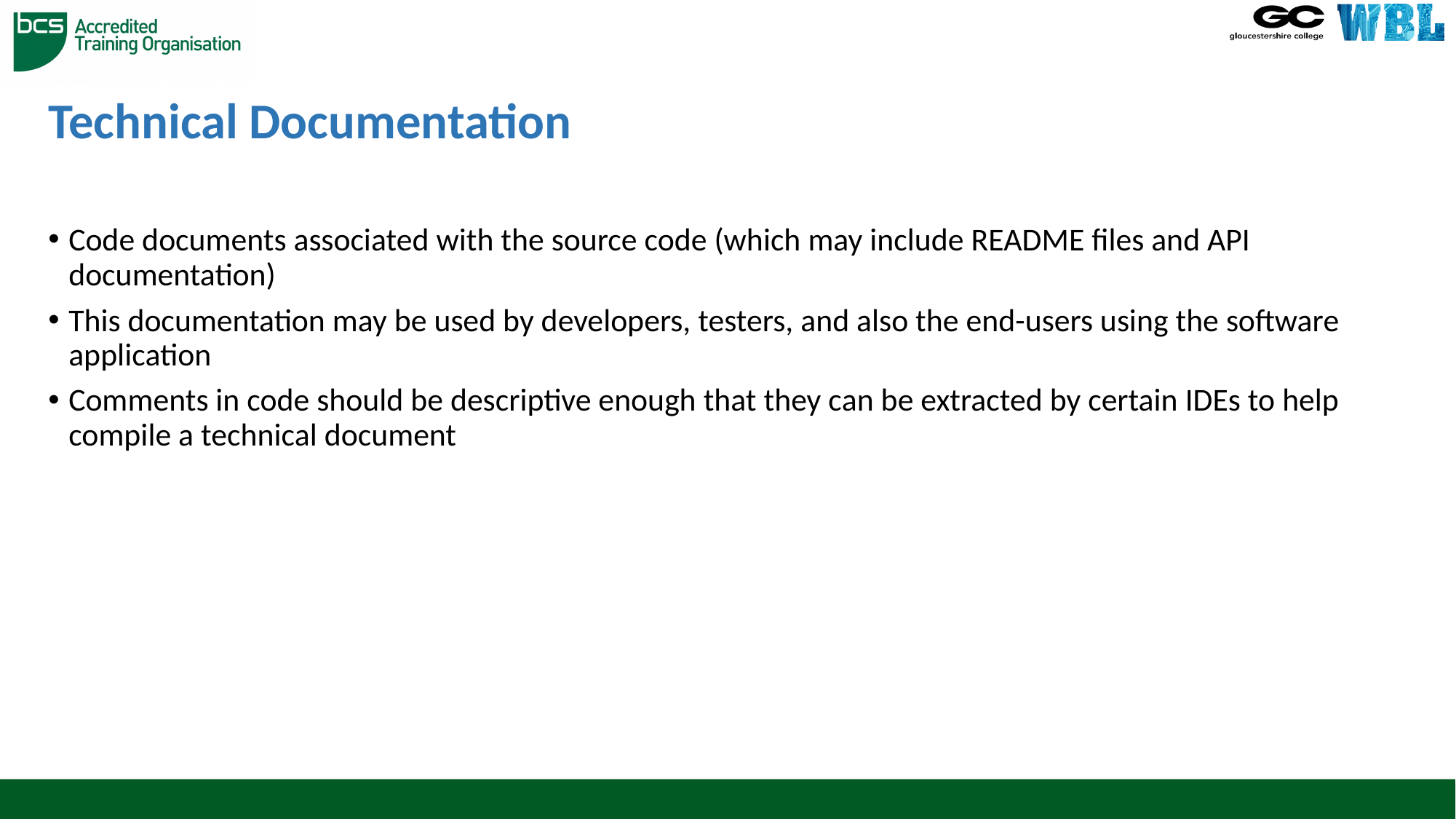

# Technical Documentation
Code documents associated with the source code (which may include README files and API documentation)
This documentation may be used by developers, testers, and also the end-users using the software application
Comments in code should be descriptive enough that they can be extracted by certain IDEs to help compile a technical document